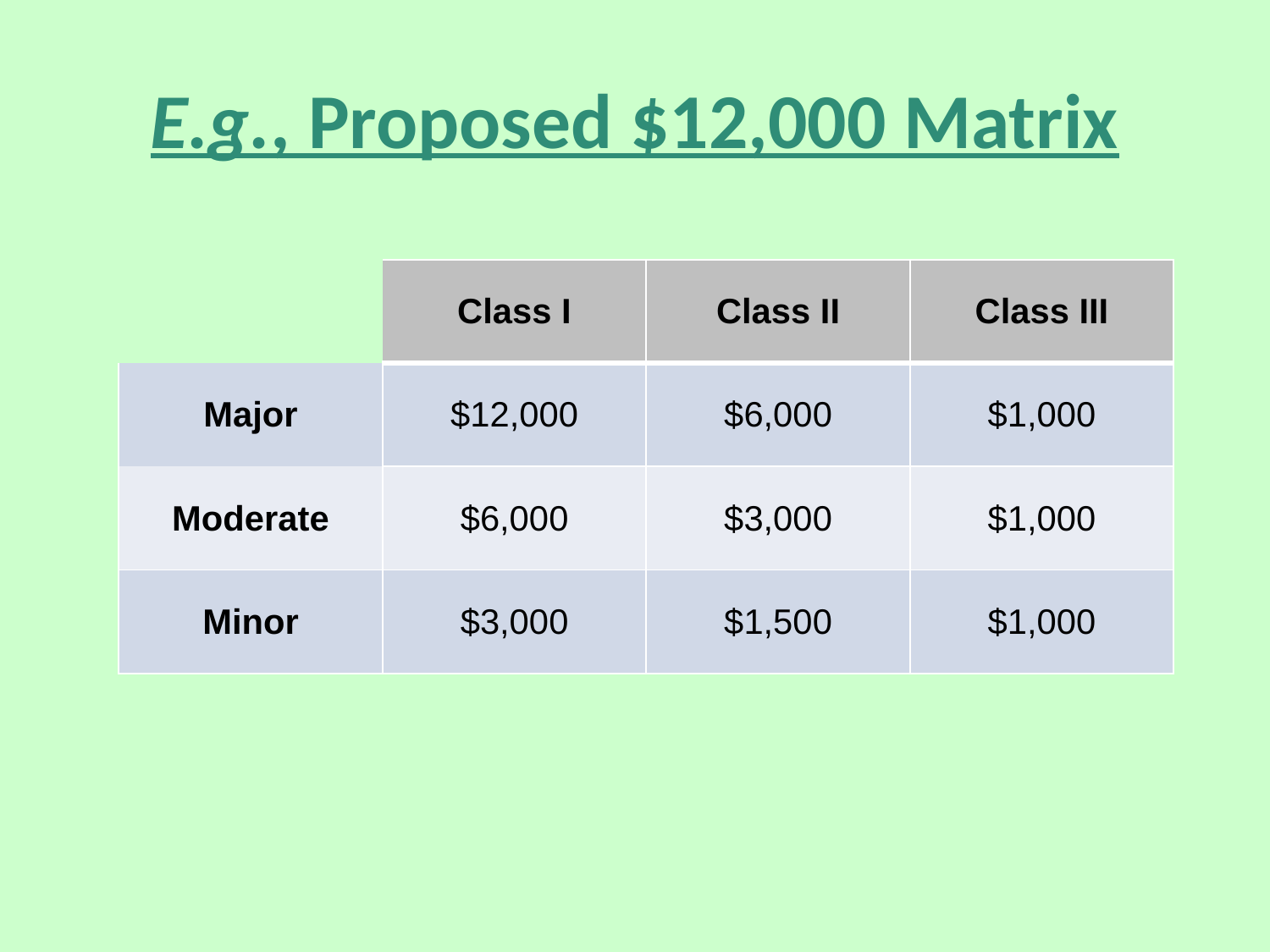

# E.g., Proposed $12,000 Matrix
|  | Class I | Class II | Class III |
| --- | --- | --- | --- |
| Major | $12,000 | $6,000 | $1,000 |
| Moderate | $6,000 | $3,000 | $1,000 |
| Minor | $3,000 | $1,500 | $1,000 |